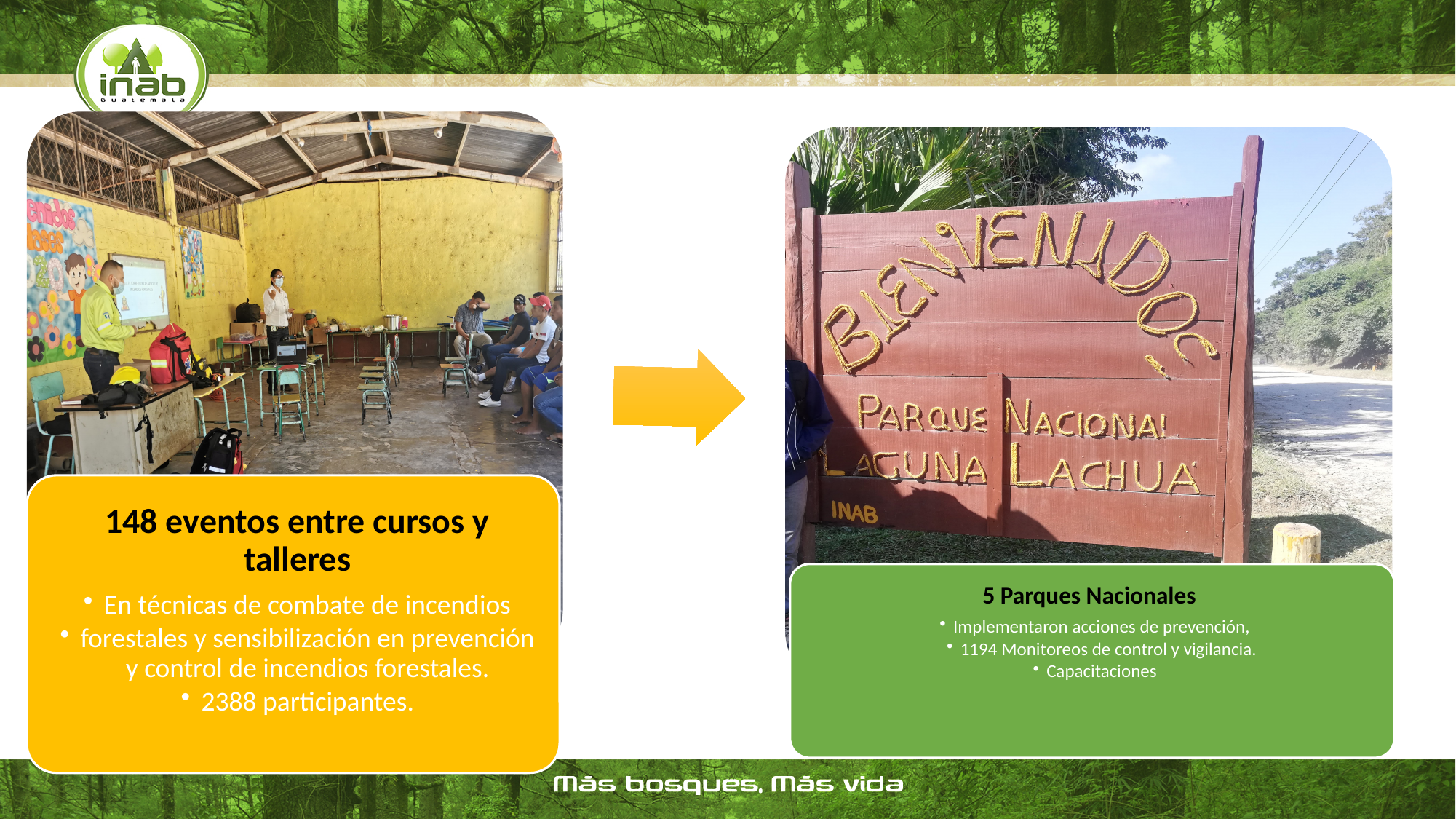

148 eventos entre cursos y talleres
En técnicas de combate de incendios
forestales y sensibilización en prevención y control de incendios forestales.
2388 participantes.

5 Parques Nacionales
Implementaron acciones de prevención,
1194 Monitoreos de control y vigilancia.
Capacitaciones